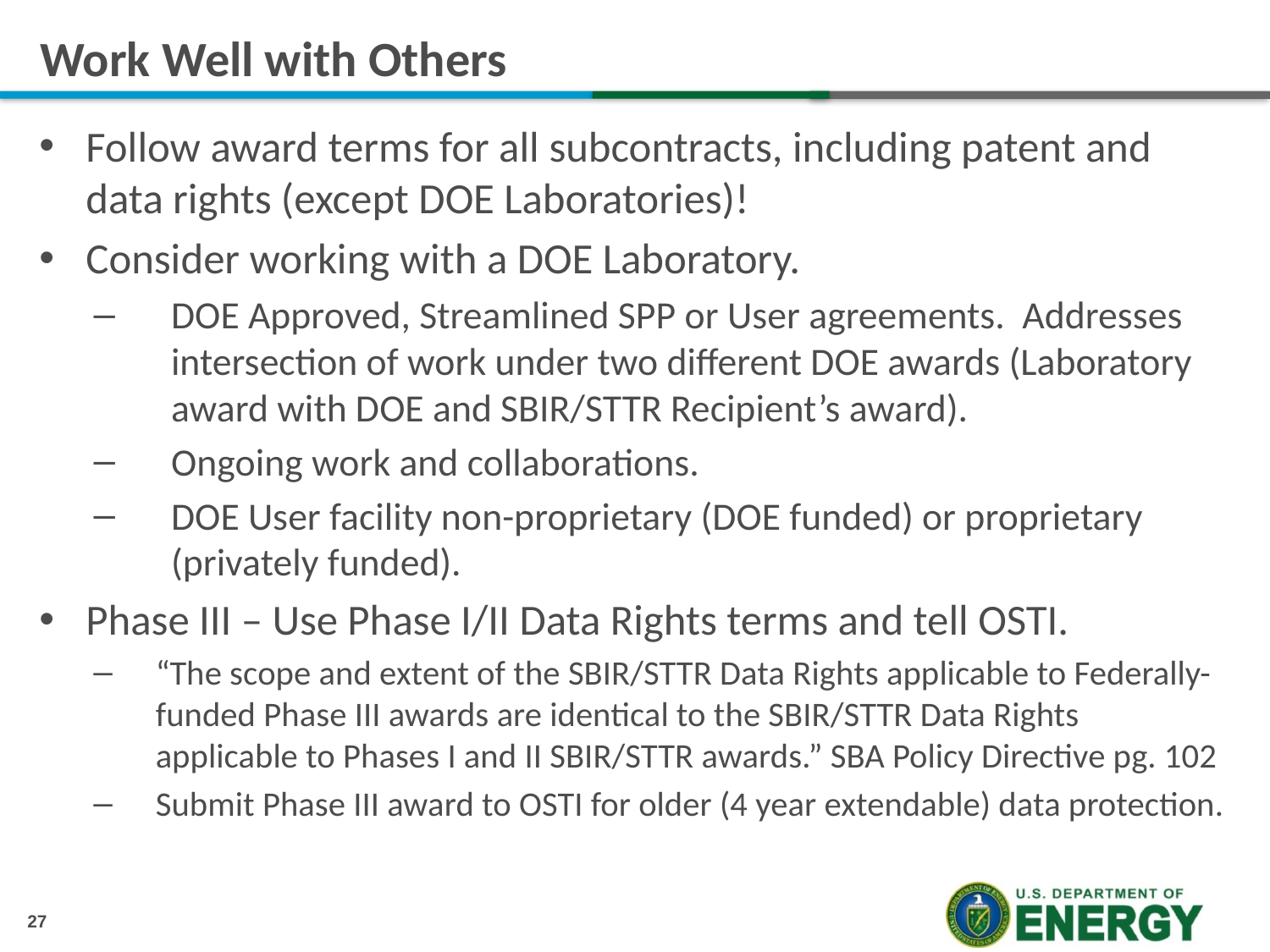

# Work Well with Others
Follow award terms for all subcontracts, including patent and data rights (except DOE Laboratories)!
Consider working with a DOE Laboratory.
DOE Approved, Streamlined SPP or User agreements.  Addresses intersection of work under two different DOE awards (Laboratory award with DOE and SBIR/STTR Recipient’s award).
Ongoing work and collaborations.
DOE User facility non-proprietary (DOE funded) or proprietary (privately funded).
Phase III – Use Phase I/II Data Rights terms and tell OSTI.
“The scope and extent of the SBIR/STTR Data Rights applicable to Federally-funded Phase III awards are identical to the SBIR/STTR Data Rights applicable to Phases I and II SBIR/STTR awards.” SBA Policy Directive pg. 102
Submit Phase III award to OSTI for older (4 year extendable) data protection.